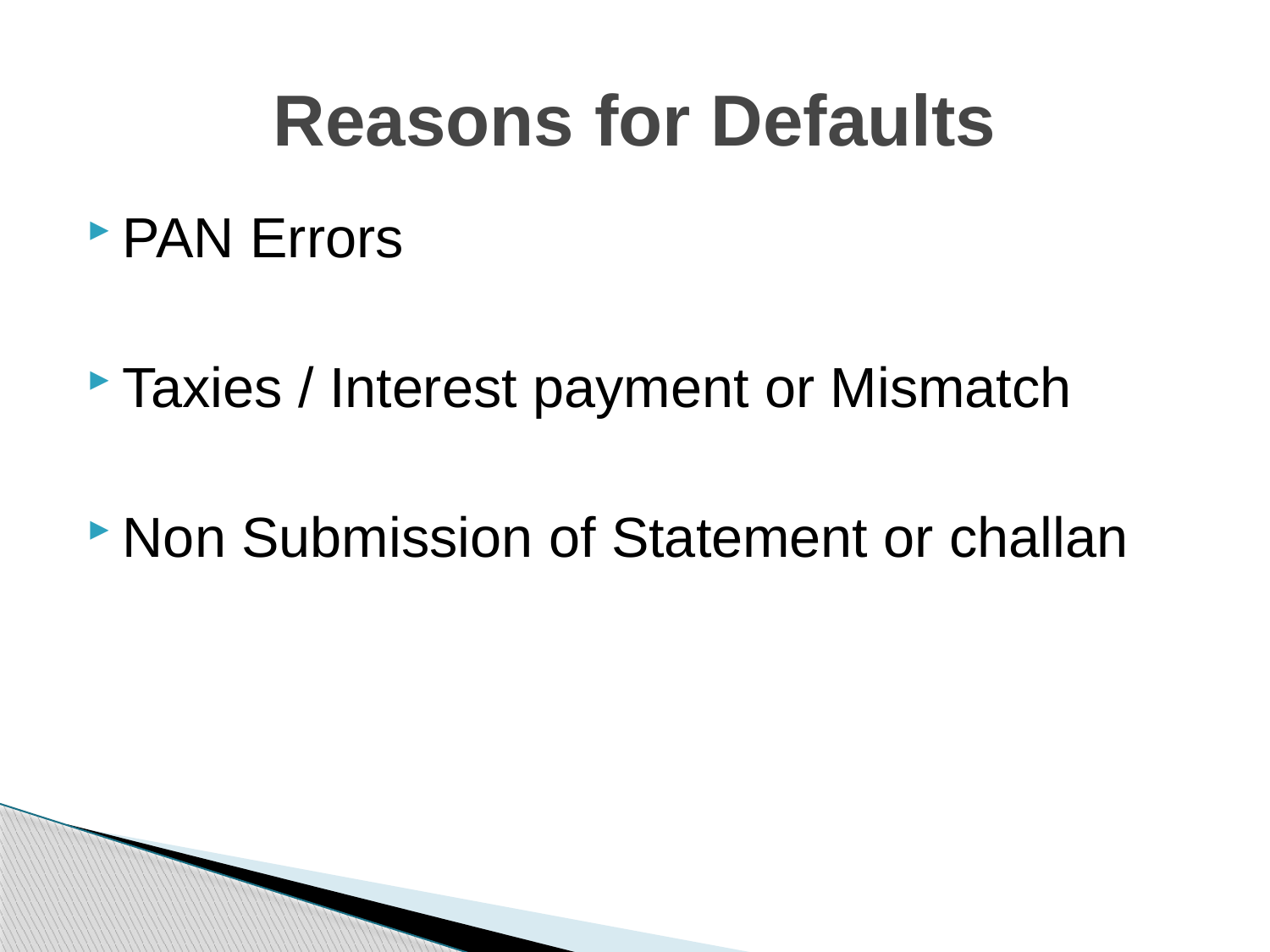

# Reasons for Defaults
PAN Errors

Taxies / Interest payment or Mismatch

Non Submission of Statement or challan